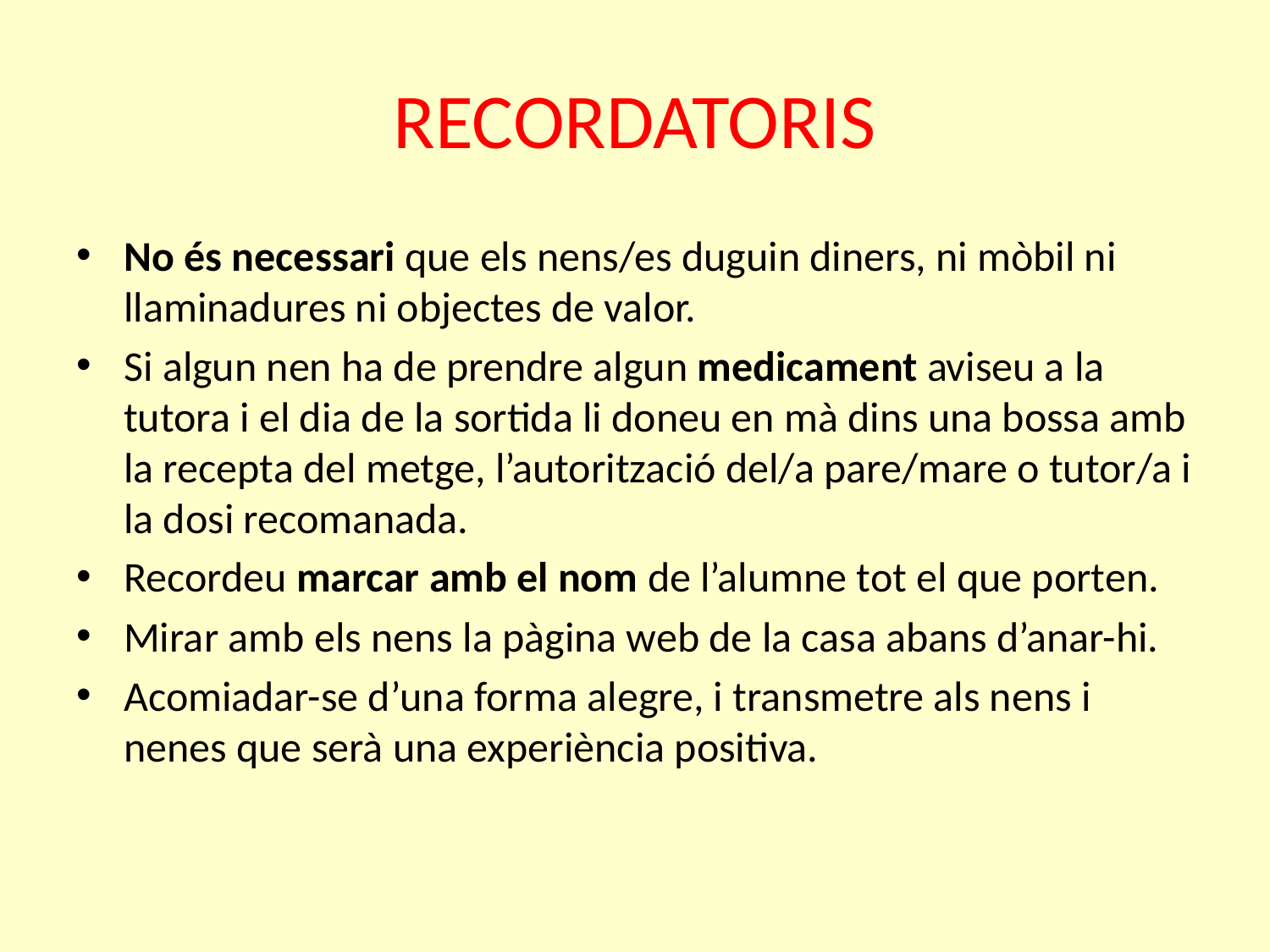

# RECORDATORIS
No és necessari que els nens/es duguin diners, ni mòbil ni  llaminadures ni objectes de valor.
Si algun nen ha de prendre algun medicament aviseu a la tutora i el dia de la sortida li doneu en mà dins una bossa amb la recepta del metge, l’autorització del/a pare/mare o tutor/a i la dosi recomanada.
Recordeu marcar amb el nom de l’alumne tot el que porten.
Mirar amb els nens la pàgina web de la casa abans d’anar-hi.
Acomiadar-se d’una forma alegre, i transmetre als nens i nenes que serà una experiència positiva.